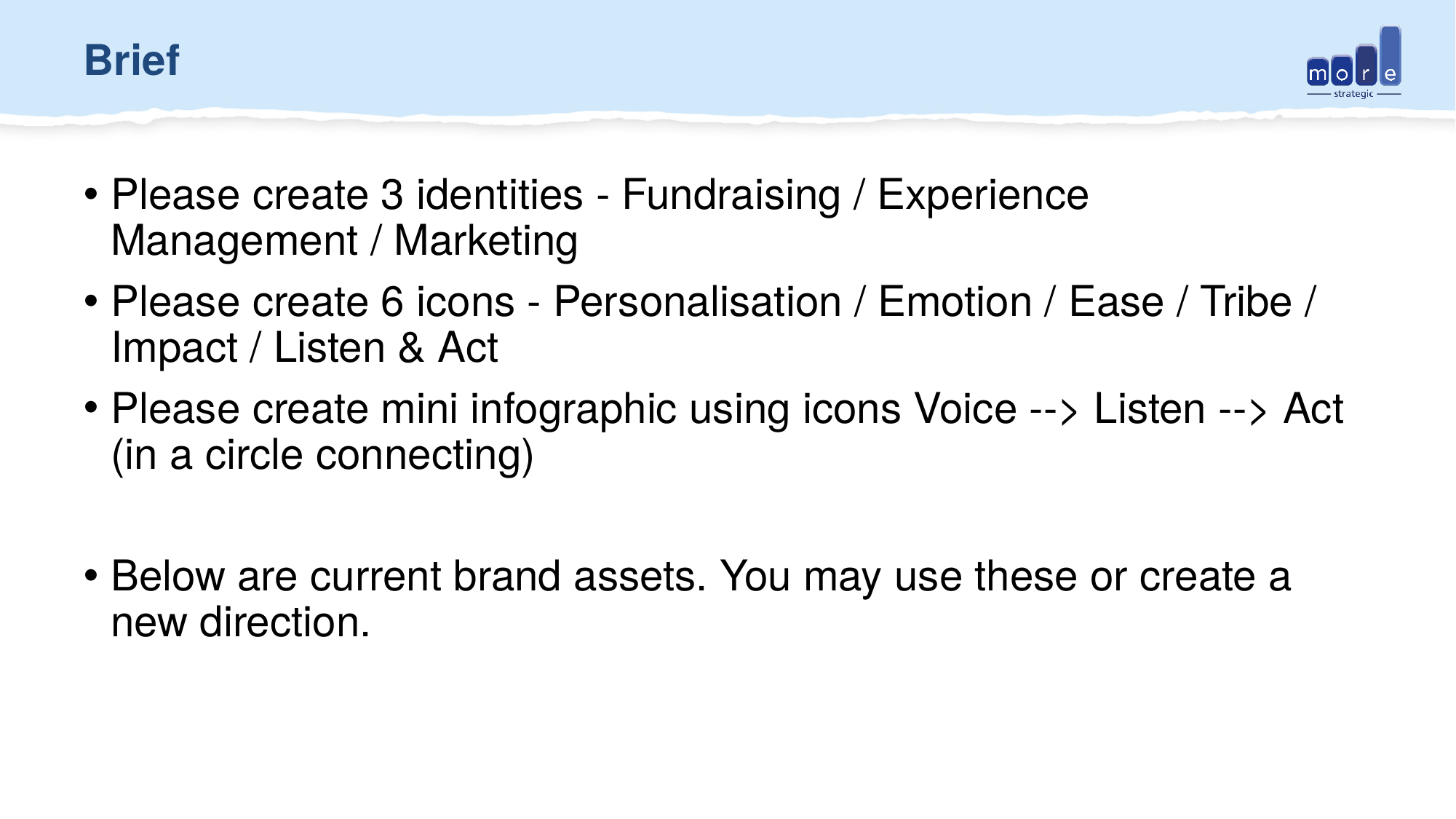

# Brief
Please create 3 identities - Fundraising / Experience Management / Marketing
Please create 6 icons - Personalisation / Emotion / Ease / Tribe / Impact / Listen & Act
Please create mini infographic using icons Voice --> Listen --> Act (in a circle connecting)

Below are current brand assets. You may use these or create a new direction.